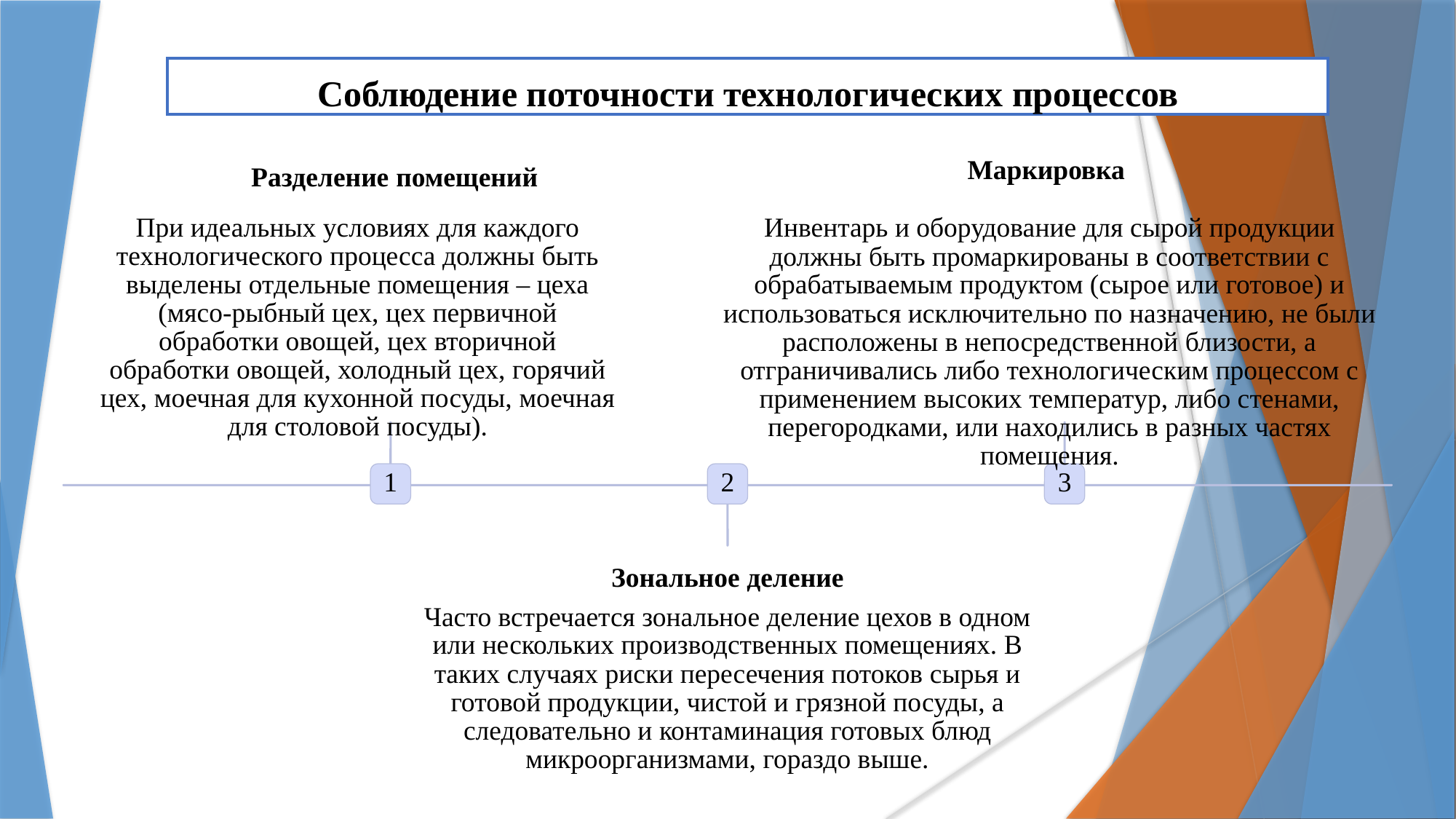

Соблюдение поточности технологических процессов
Маркировка
Разделение помещений
При идеальных условиях для каждого технологического процесса должны быть выделены отдельные помещения – цеха (мясо-рыбный цех, цех первичной обработки овощей, цех вторичной обработки овощей, холодный цех, горячий цех, моечная для кухонной посуды, моечная для столовой посуды).
Инвентарь и оборудование для сырой продукции должны быть промаркированы в соответствии с обрабатываемым продуктом (сырое или готовое) и использоваться исключительно по назначению, не были расположены в непосредственной близости, а отграничивались либо технологическим процессом с применением высоких температур, либо стенами, перегородками, или находились в разных частях помещения.

1
2
3

Зональное деление
Часто встречается зональное деление цехов в одном или нескольких производственных помещениях. В таких случаях риски пересечения потоков сырья и готовой продукции, чистой и грязной посуды, а следовательно и контаминация готовых блюд микроорганизмами, гораздо выше.